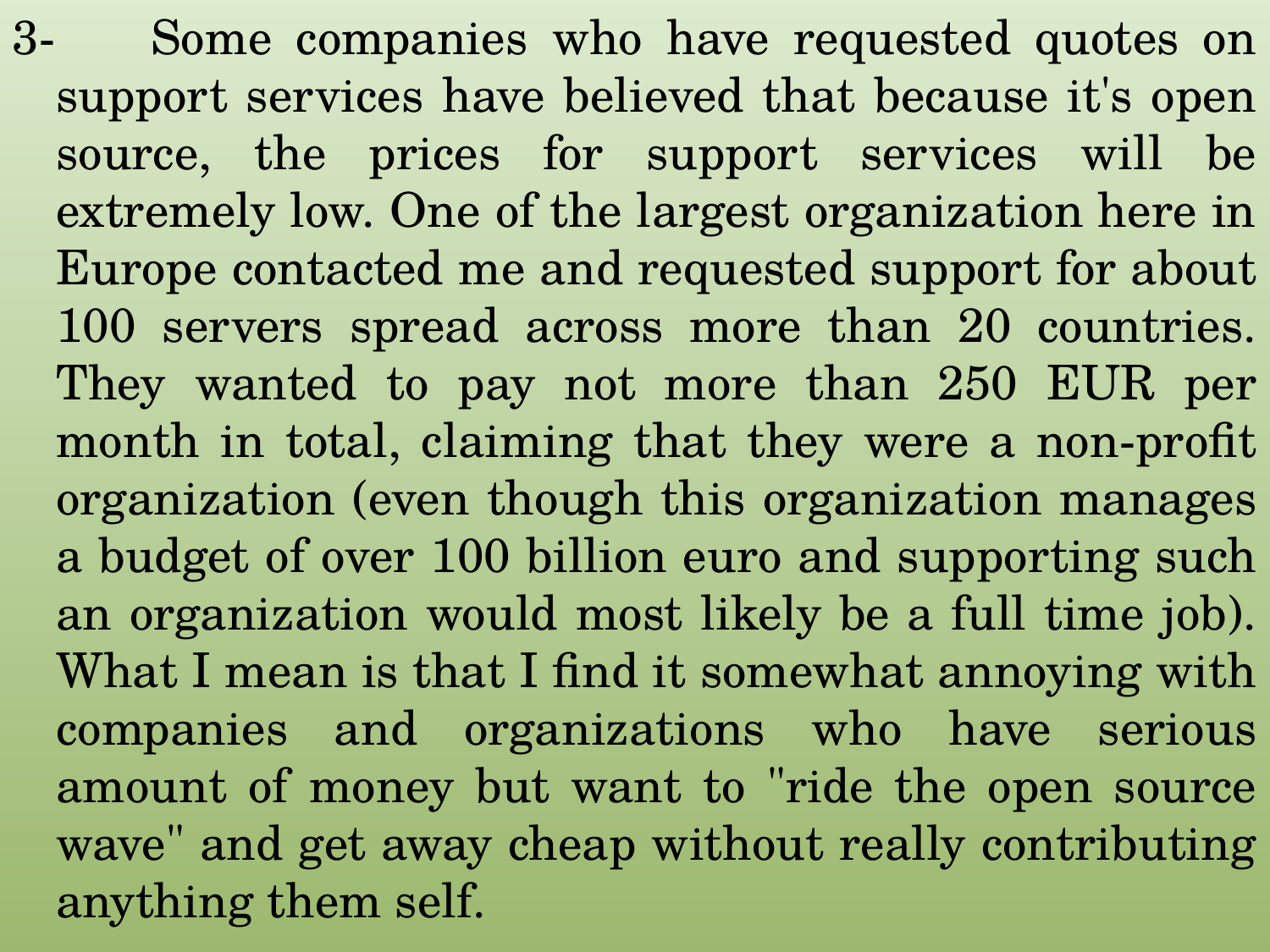

3-    Some companies who have requested quotes on support services have believed that because it's open source, the prices for support services will be extremely low. One of the largest organization here in Europe contacted me and requested support for about 100 servers spread across more than 20 countries. They wanted to pay not more than 250 EUR per month in total, claiming that they were a non-profit organization (even though this organization manages a budget of over 100 billion euro and supporting such an organization would most likely be a full time job). What I mean is that I find it somewhat annoying with companies and organizations who have serious amount of money but want to "ride the open source wave" and get away cheap without really contributing anything them self.